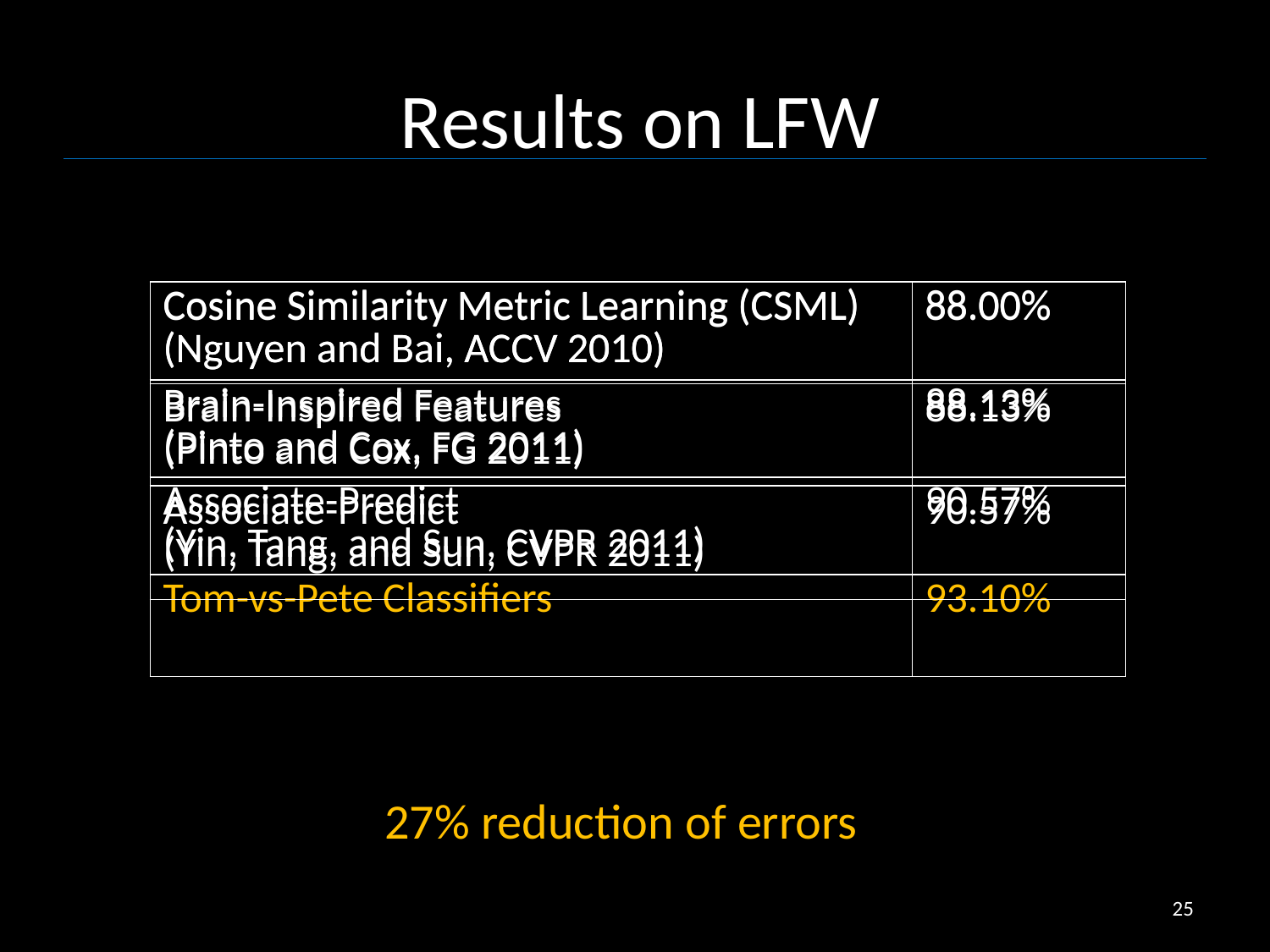

# Results on LFW
| Cosine Similarity Metric Learning (CSML) (Nguyen and Bai, ACCV 2010) | 88.00% |
| --- | --- |
| Brain-Inspired Features (Pinto and Cox, FG 2011) | 88.13% |
| Associate-Predict (Yin, Tang, and Sun, CVPR 2011) | 90.57% |
| Cosine Similarity Metric Learning (CSML) (Nguyen and Bai, ACCV 2010) | 88.00% |
| --- | --- |
| Brain-Inspired Features (Pinto and Cox, FG 2011) | 88.13% |
| Associate-Predict (Yin, Tang, and Sun, CVPR 2011) | 90.57% |
| Tom-vs-Pete Classifiers | 93.10% |
27% reduction of errors
25